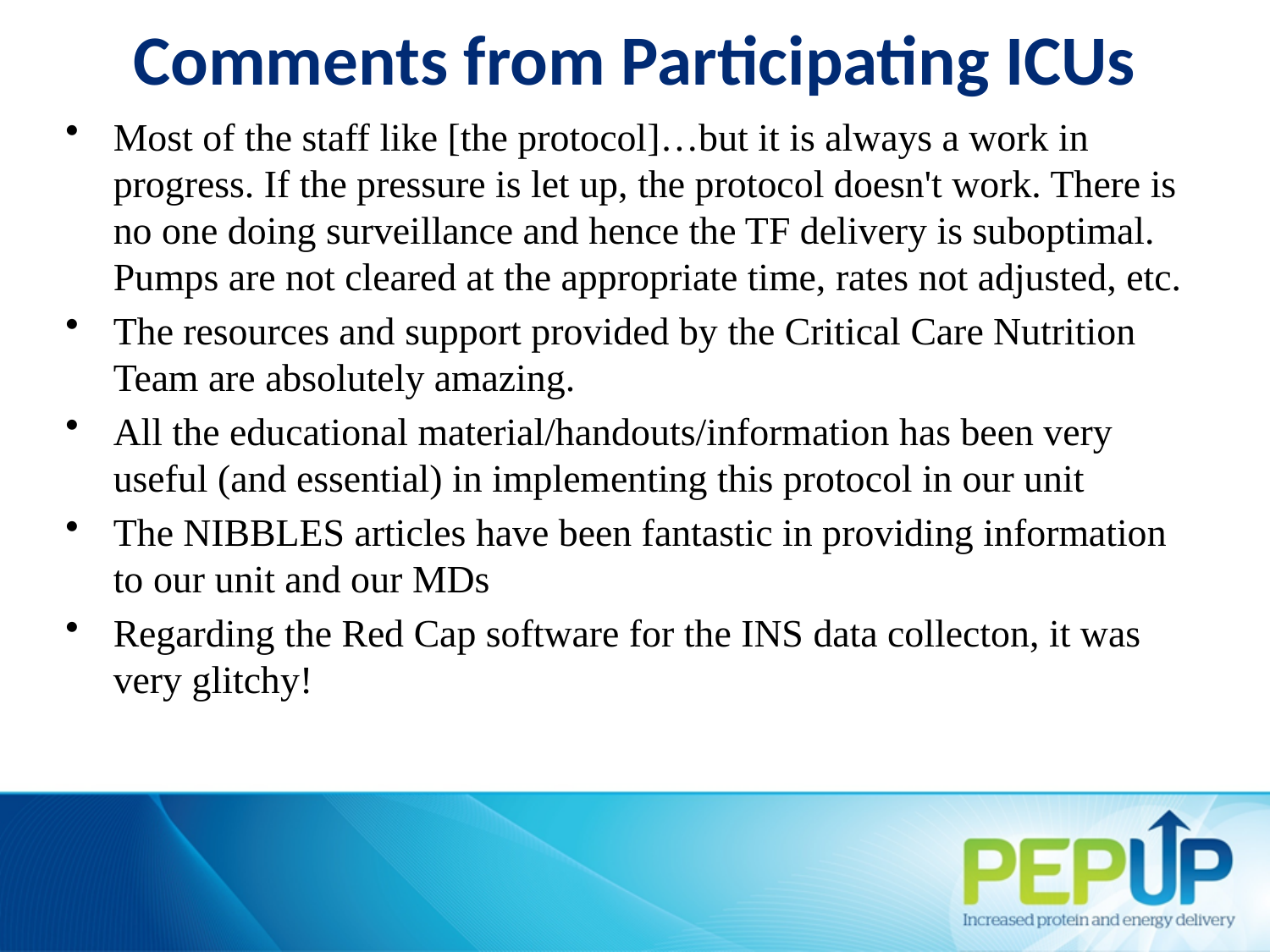

# Comments from Participating ICUs
Most of the staff like [the protocol]…but it is always a work in progress. If the pressure is let up, the protocol doesn't work. There is no one doing surveillance and hence the TF delivery is suboptimal. Pumps are not cleared at the appropriate time, rates not adjusted, etc.
The resources and support provided by the Critical Care Nutrition Team are absolutely amazing.
All the educational material/handouts/information has been very useful (and essential) in implementing this protocol in our unit
The NIBBLES articles have been fantastic in providing information to our unit and our MDs
Regarding the Red Cap software for the INS data collecton, it was very glitchy!